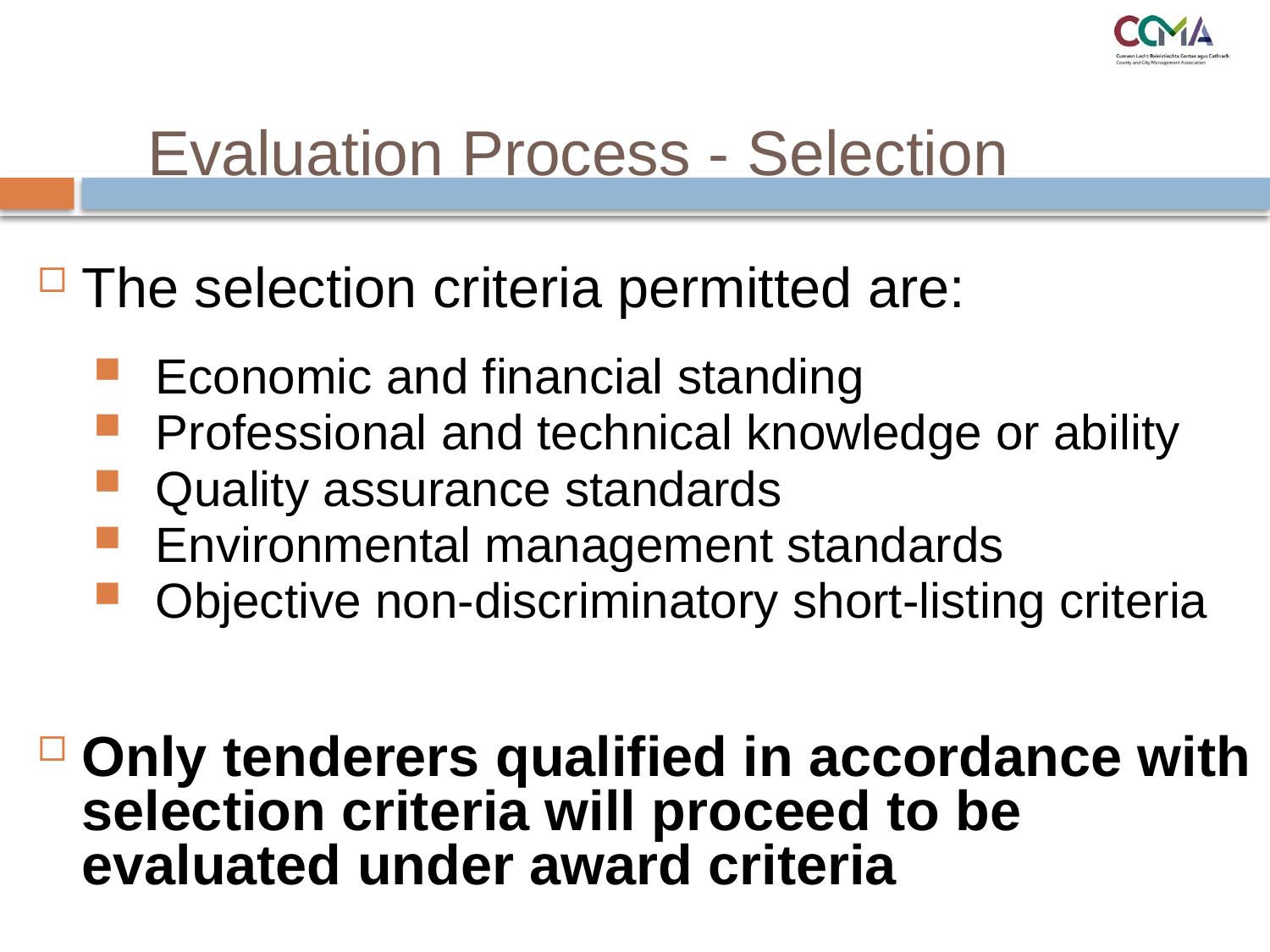

Evaluation Process - Selection

The selection criteria permitted are:

Economic and financial standing
Professional and technical knowledge or ability
Quality assurance standards
Environmental management standards
Objective non-discriminatory short-listing criteria

Only tenderers qualified in accordance with selection criteria will proceed to be evaluated under award criteria